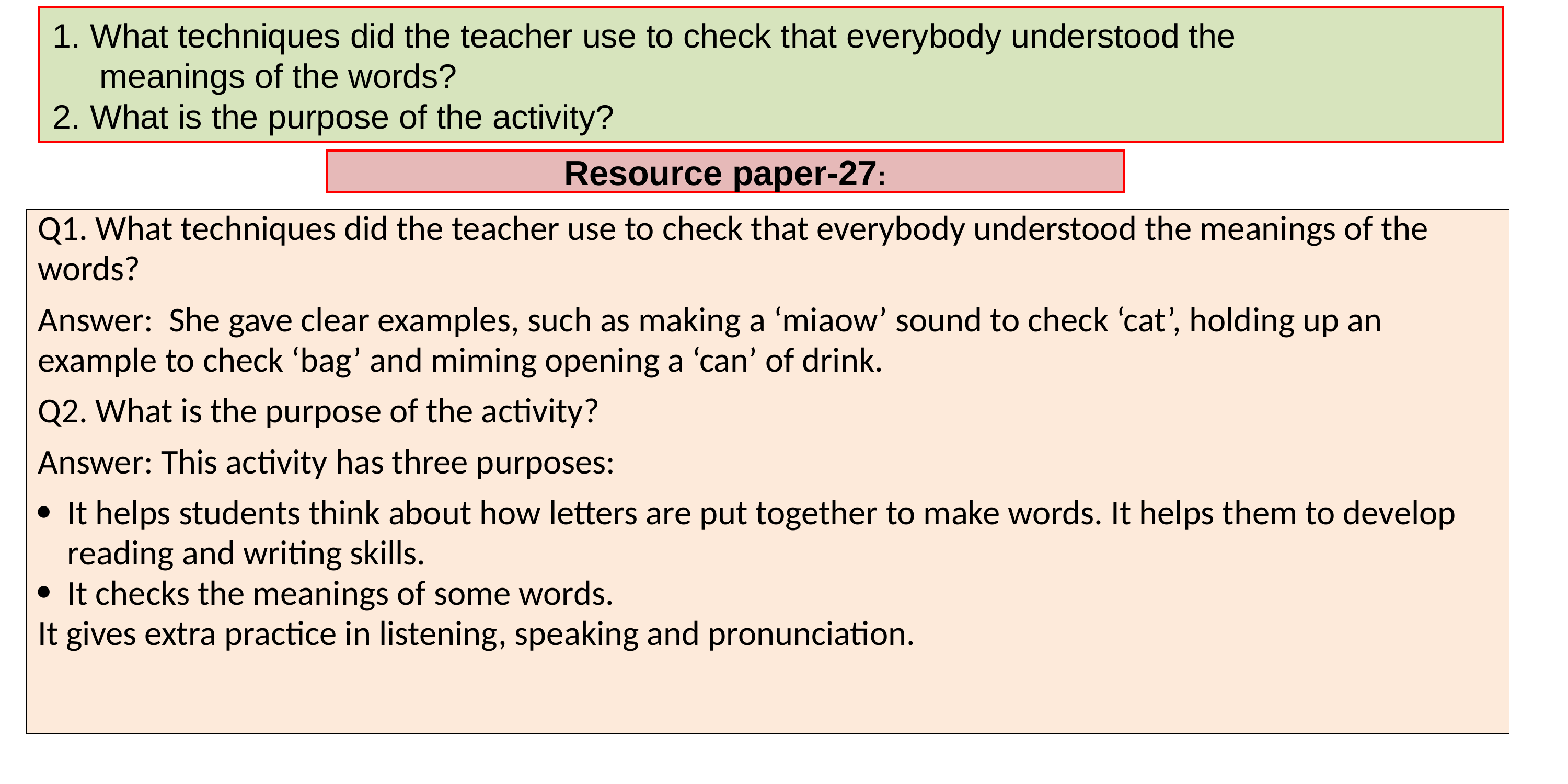

1. What techniques did the teacher use to check that everybody understood the
     meanings of the words?
2. What is the purpose of the activity?
Resource paper-27:
| Q1. What techniques did the teacher use to check that everybody understood the meanings of the words? Answer: She gave clear examples, such as making a ‘miaow’ sound to check ‘cat’, holding up an example to check ‘bag’ and miming opening a ‘can’ of drink. Q2. What is the purpose of the activity? Answer: This activity has three purposes: It helps students think about how letters are put together to make words. It helps them to develop reading and writing skills. It checks the meanings of some words. It gives extra practice in listening, speaking and pronunciation. |
| --- |